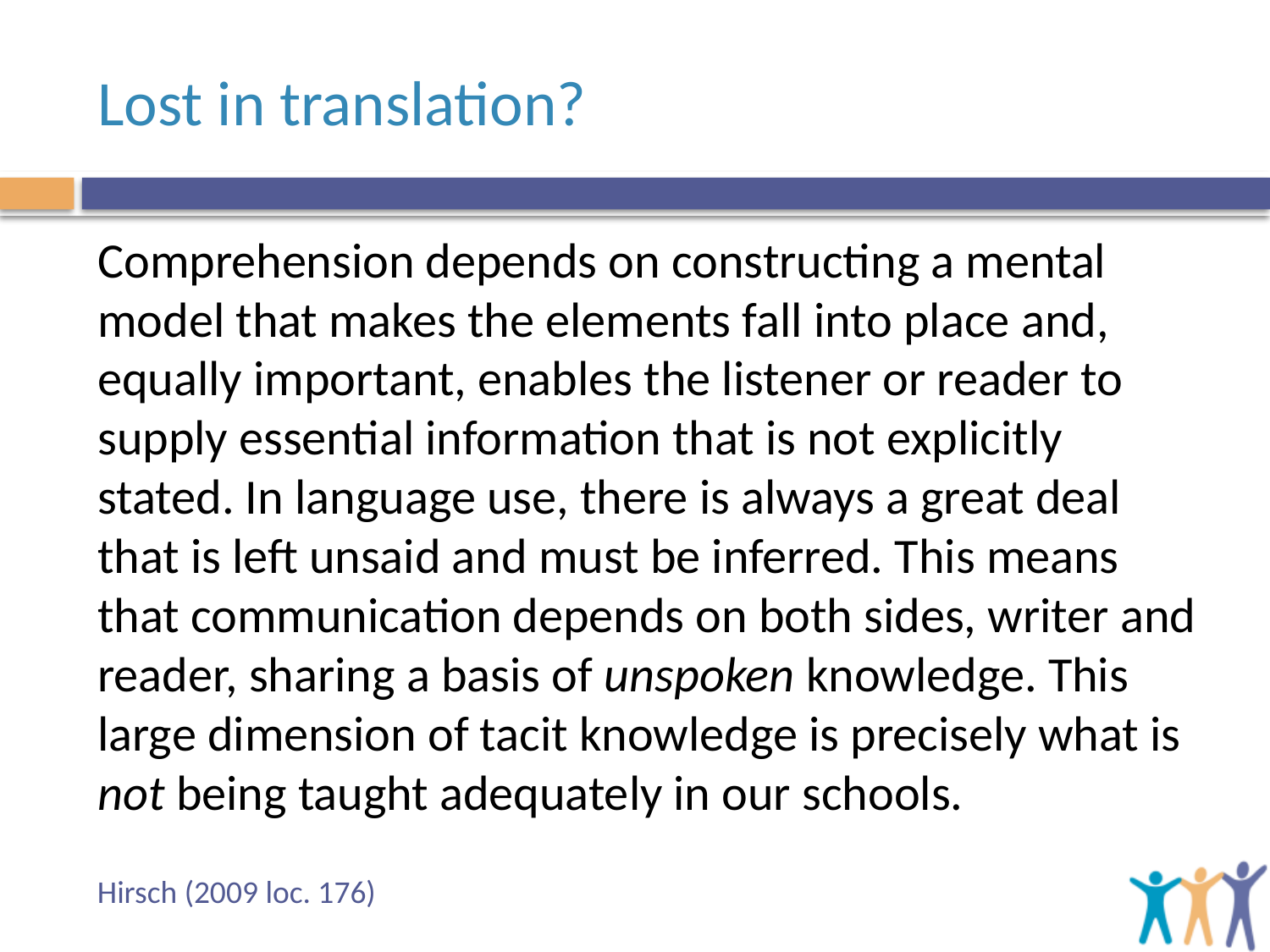

# Lost in translation?
Comprehension depends on constructing a mental model that makes the elements fall into place and, equally important, enables the listener or reader to supply essential information that is not explicitly stated. In language use, there is always a great deal that is left unsaid and must be inferred. This means that communication depends on both sides, writer and reader, sharing a basis of unspoken knowledge. This large dimension of tacit knowledge is precisely what is not being taught adequately in our schools.

Hirsch (2009 loc. 176)